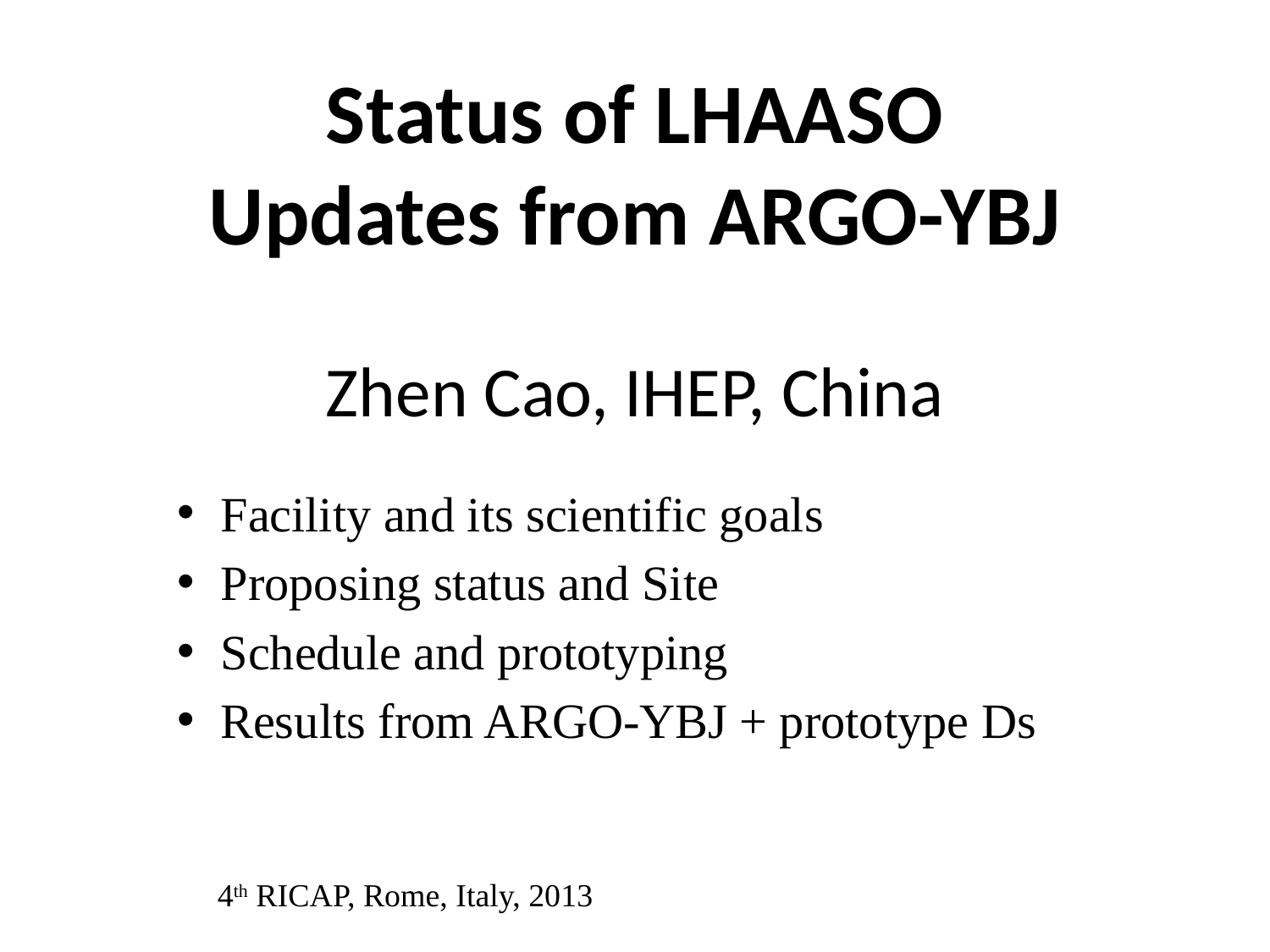

# Status of LHAASO Updates from ARGO-YBJ Zhen Cao, IHEP, China
Facility and its scientific goals
Proposing status and Site
Schedule and prototyping
Results from ARGO-YBJ + prototype Ds

    4th RICAP, Rome, Italy, 2013